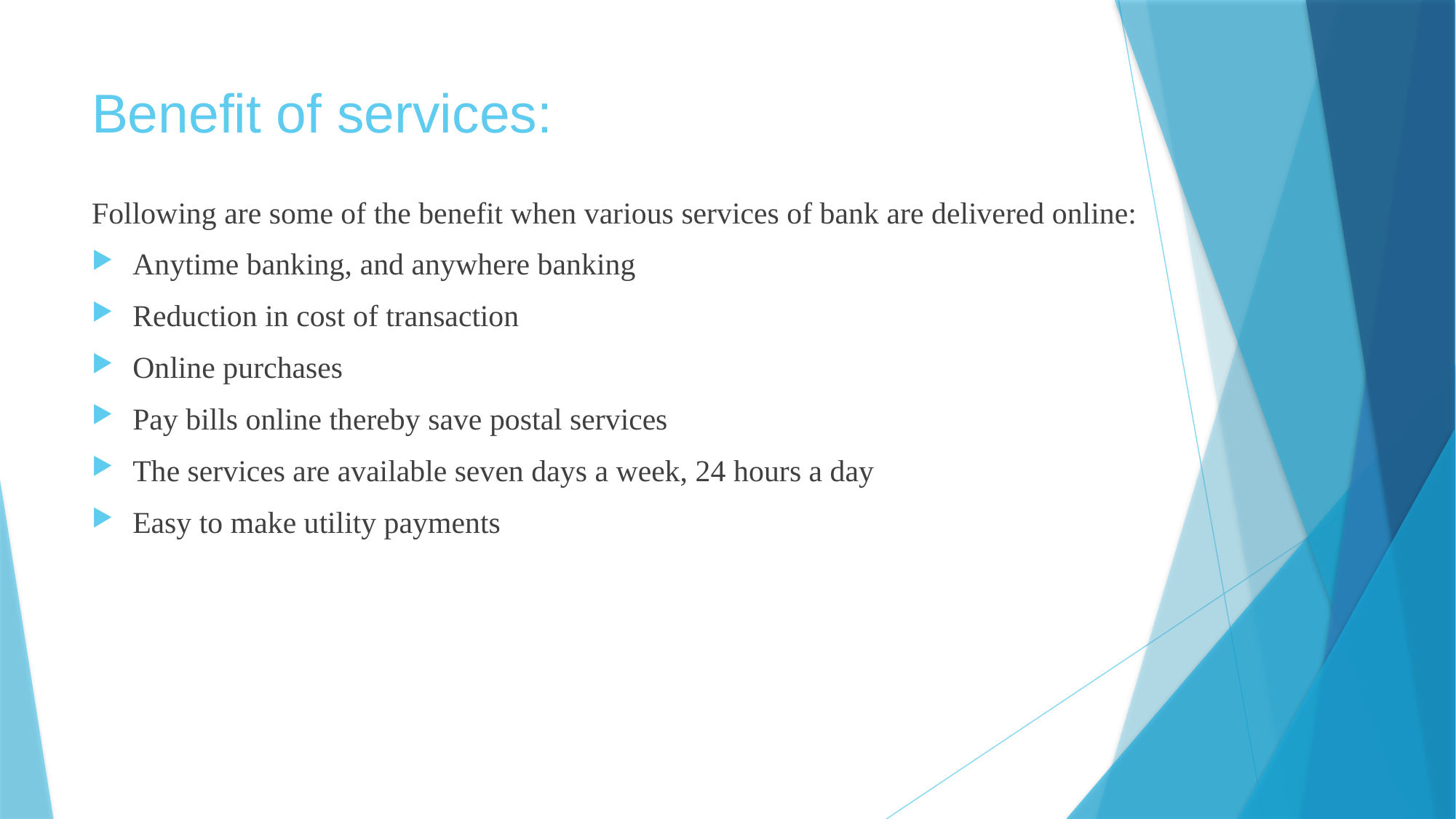

# Benefit of services:
Following are some of the benefit when various services of bank are delivered online:
Anytime banking, and anywhere banking
Reduction in cost of transaction
Online purchases
Pay bills online thereby save postal services
The services are available seven days a week, 24 hours a day
Easy to make utility payments